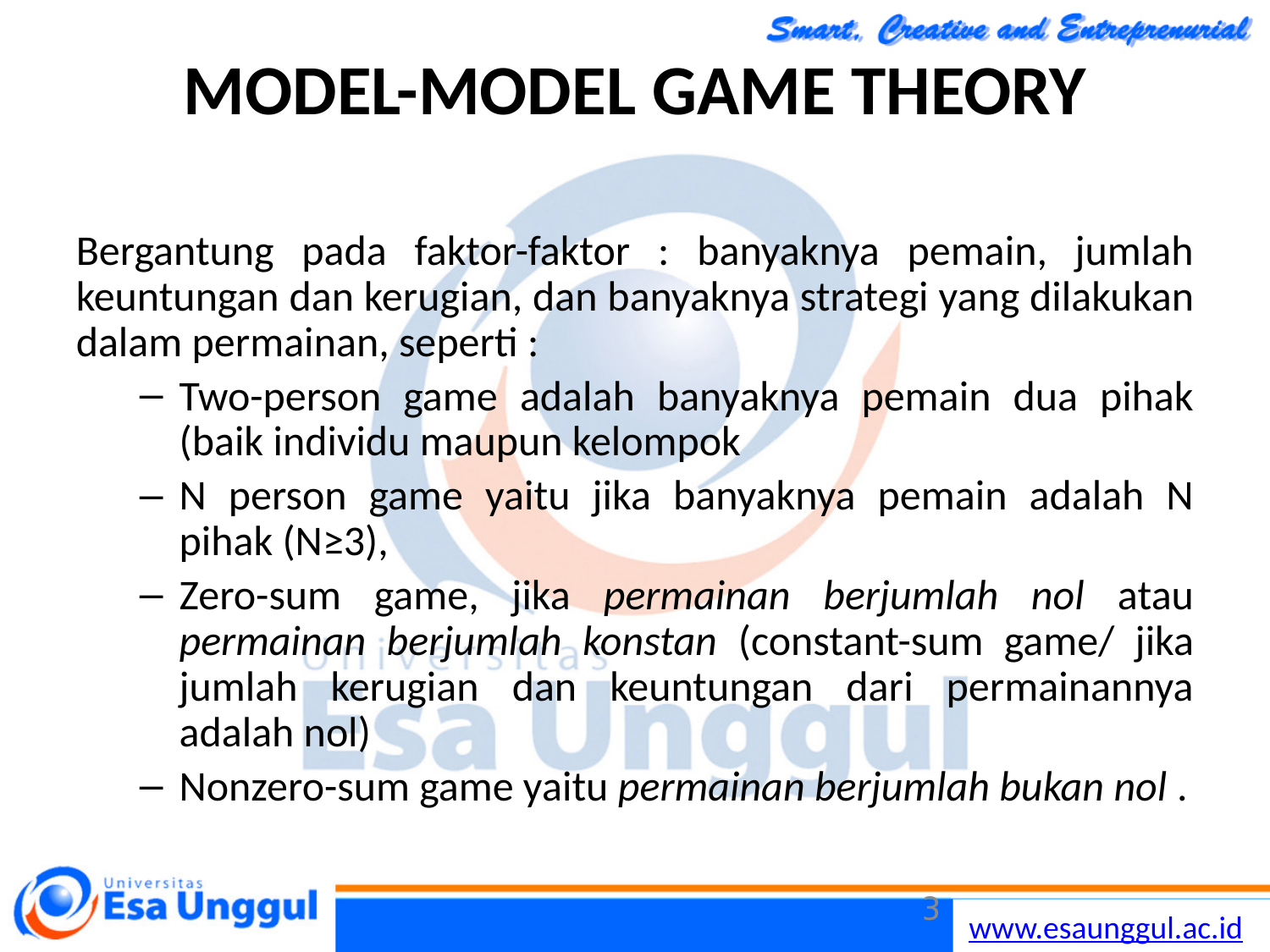

# MODEL-MODEL GAME THEORY
Bergantung pada faktor-faktor : banyaknya pemain, jumlah keuntungan dan kerugian, dan banyaknya strategi yang dilakukan dalam permainan, seperti :
Two-person game adalah banyaknya pemain dua pihak (baik individu maupun kelompok
N person game yaitu jika banyaknya pemain adalah N pihak (N≥3),
Zero-sum game, jika permainan berjumlah nol atau permainan berjumlah konstan (constant-sum game/ jika jumlah kerugian dan keuntungan dari permainannya adalah nol)
Non­zero-sum game yaitu permainan berjumlah bukan nol .
3